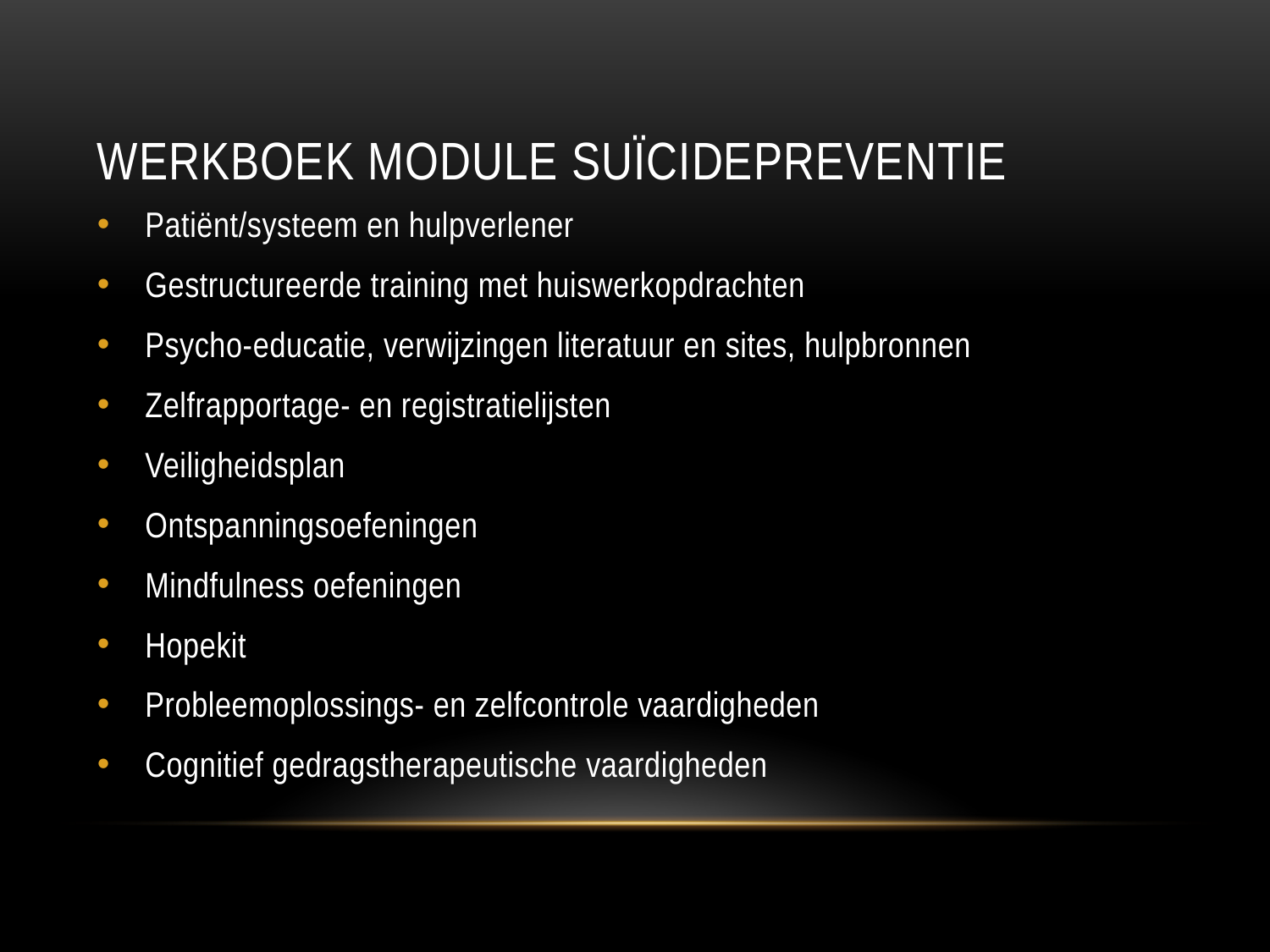

# Werkboek module suïcidepreventie
Patiënt/systeem en hulpverlener
Gestructureerde training met huiswerkopdrachten
Psycho-educatie, verwijzingen literatuur en sites, hulpbronnen
Zelfrapportage- en registratielijsten
Veiligheidsplan
Ontspanningsoefeningen
Mindfulness oefeningen
Hopekit
Probleemoplossings- en zelfcontrole vaardigheden
Cognitief gedragstherapeutische vaardigheden